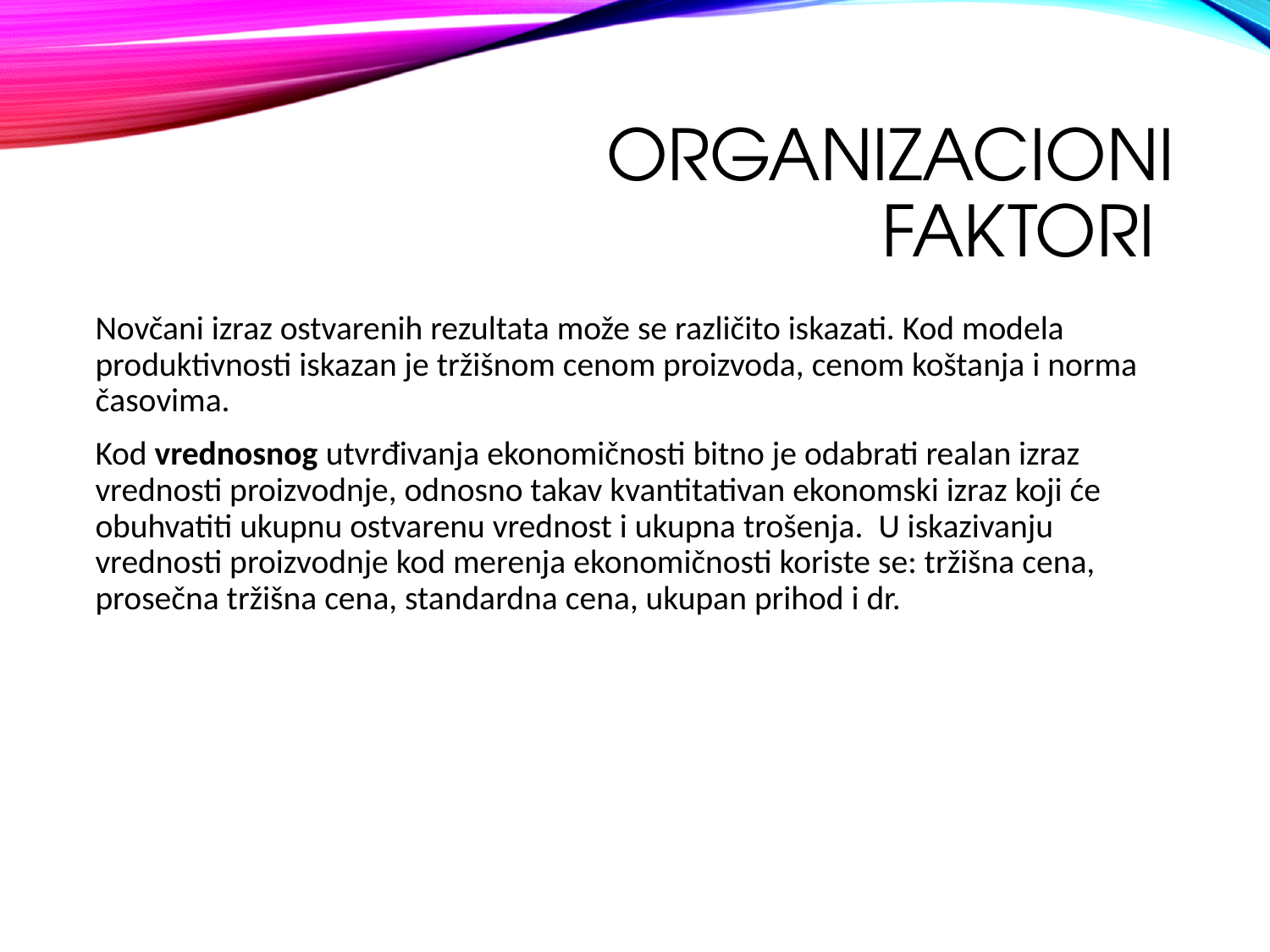

# Organizacioni faktori
Novčani izraz ostvarenih rezultata može se različito iskazati. Kod modela produktivnosti iskazan je tržišnom cenom proizvoda, cenom koštanja i norma časovima.
Kod vrednosnog utvrđivanja ekonomičnosti bitno je odabrati realan izraz vrednosti proizvodnje, odnosno takav kvantitativan ekonomski izraz koji će obuhvatiti ukupnu ostvarenu vrednost i ukupna trošenja.  U iskazivanju vrednosti proizvodnje kod merenja ekonomičnosti koriste se: tržišna cena, prosečna tržišna cena, standardna cena, ukupan prihod i dr.